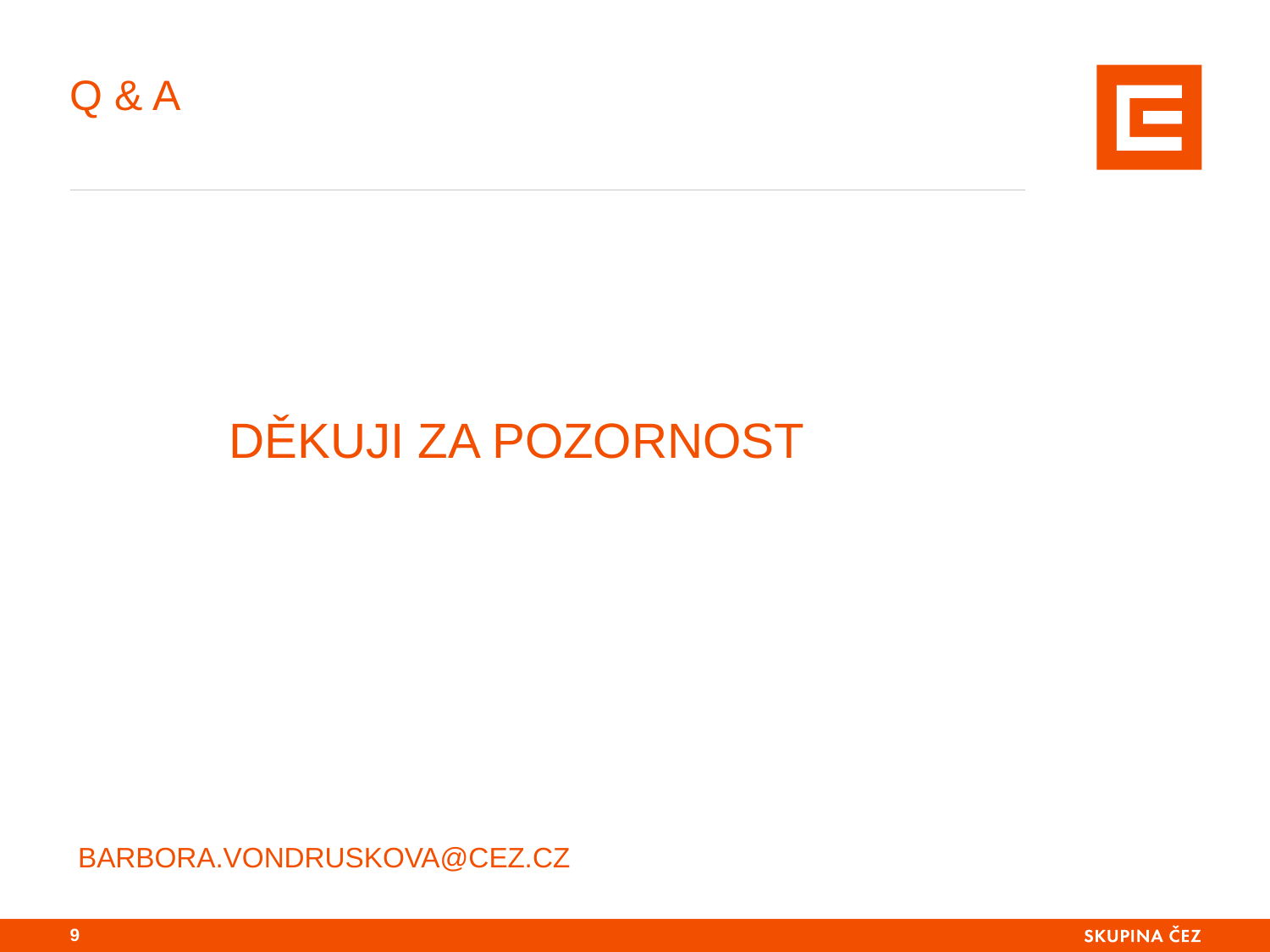

# Q & a

           DĚKUJI ZA POZORNOST

BARBORA.VONDRUSKOVA@CEZ.CZ

9